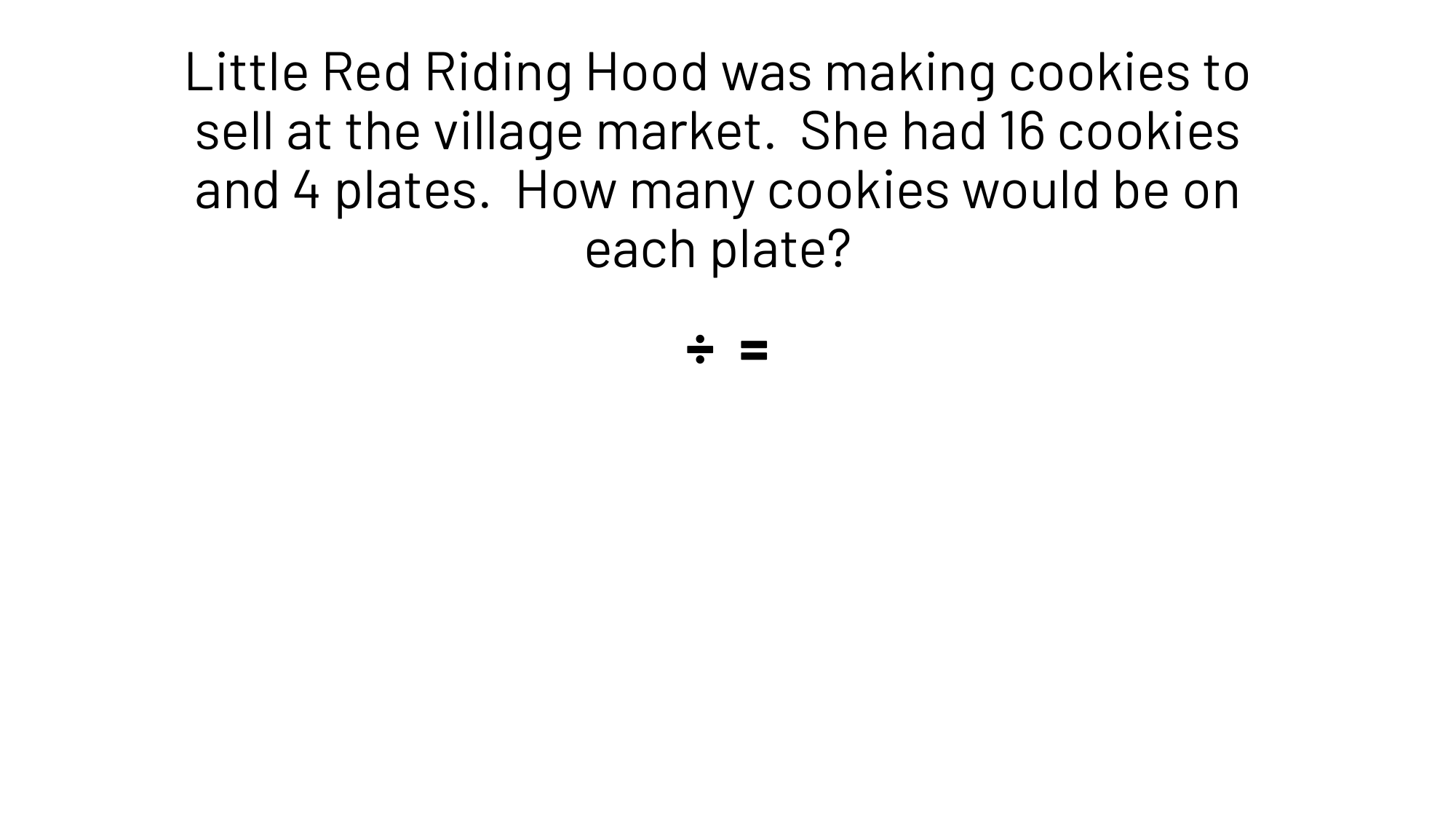

# Little Red Riding Hood was making cookies to sell at the village market.  She had 16 cookies and 4 plates.  How many cookies would be on each plate?
 ÷  =